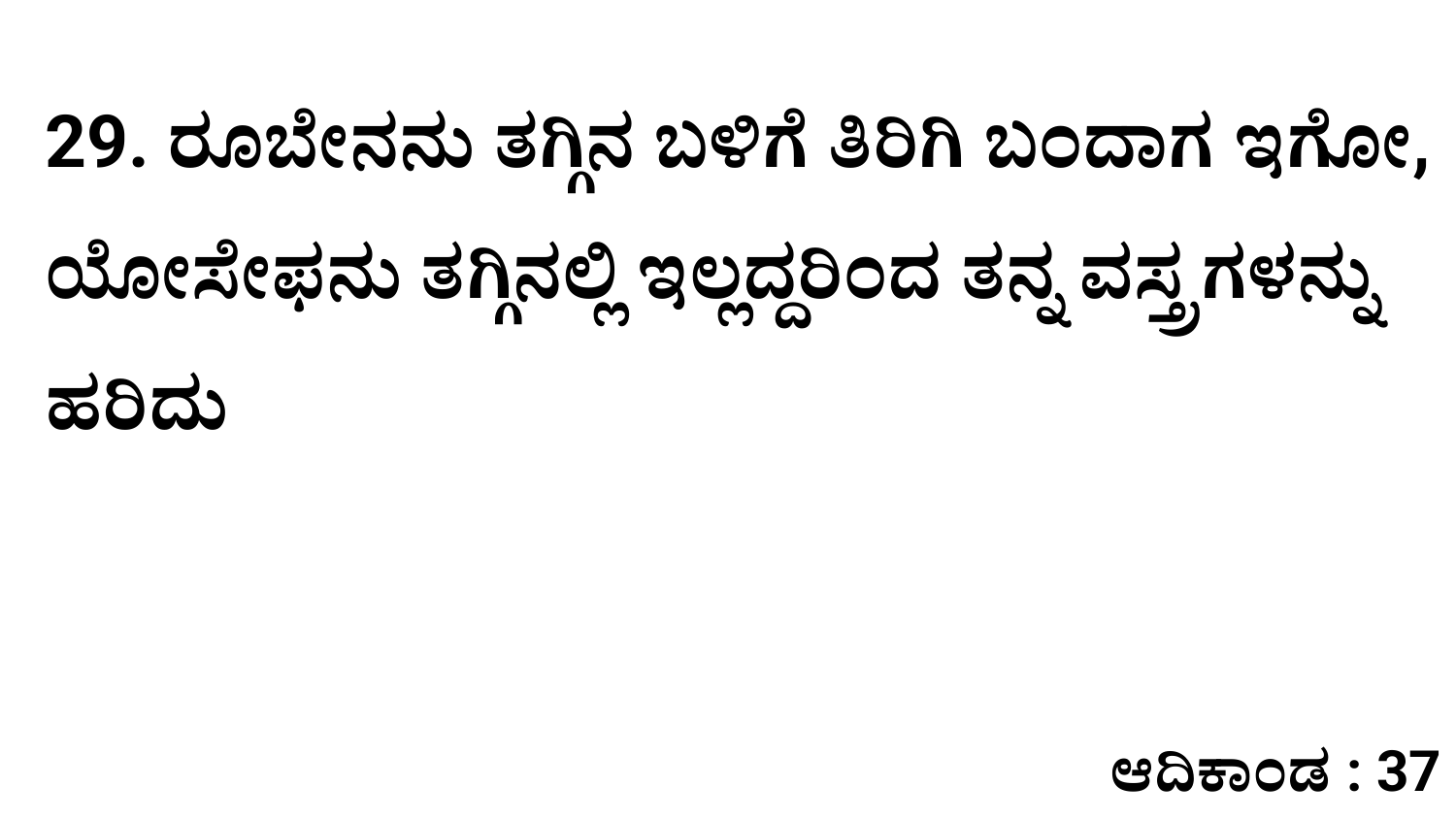

29. ರೂಬೇನನು ತಗ್ಗಿನ ಬಳಿಗೆ ತಿರಿಗಿ ಬಂದಾಗ ಇಗೋ, ಯೋಸೇಫನು ತಗ್ಗಿನಲ್ಲಿ ಇಲ್ಲದ್ದರಿಂದ ತನ್ನ ವಸ್ತ್ರಗಳನ್ನು ಹರಿದು
ಆದಿಕಾಂಡ : 37